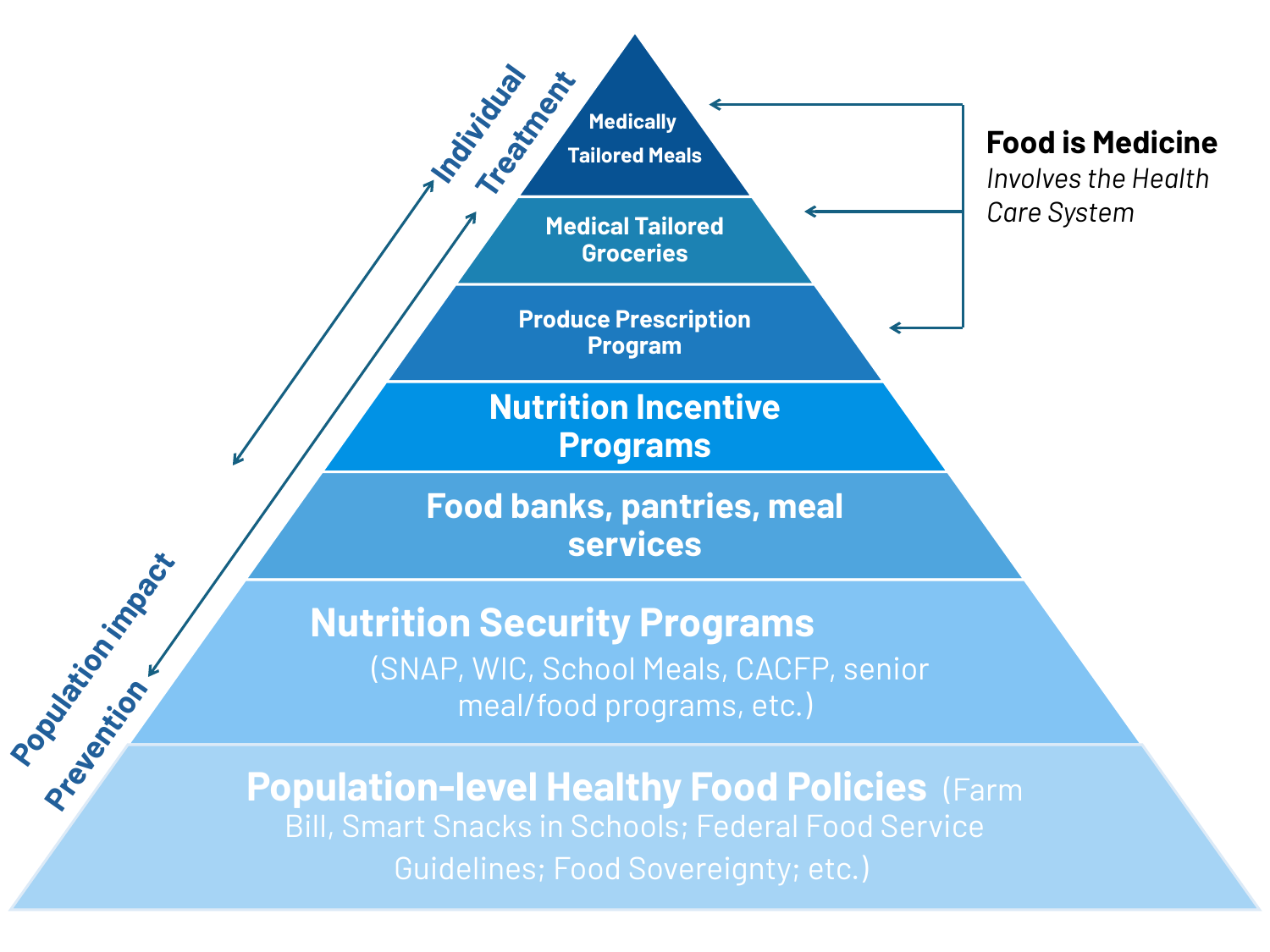

Population impact                                                                         Individual
Prevention                                                                                              Treatment

Medically
Tailored Meals
Medical Tailored Groceries
Produce Prescription Program
Nutrition Incentive Programs
Food banks, pantries, meal services
Nutrition Security Programs                       (SNAP, WIC, School Meals, CACFP, senior meal/food programs, etc.)
Population-level Healthy Food Policies  (Farm Bill, Smart Snacks in Schools; Federal Food Service Guidelines; Food Sovereignty; etc.)
Food is Medicine
Involves the Health Care System